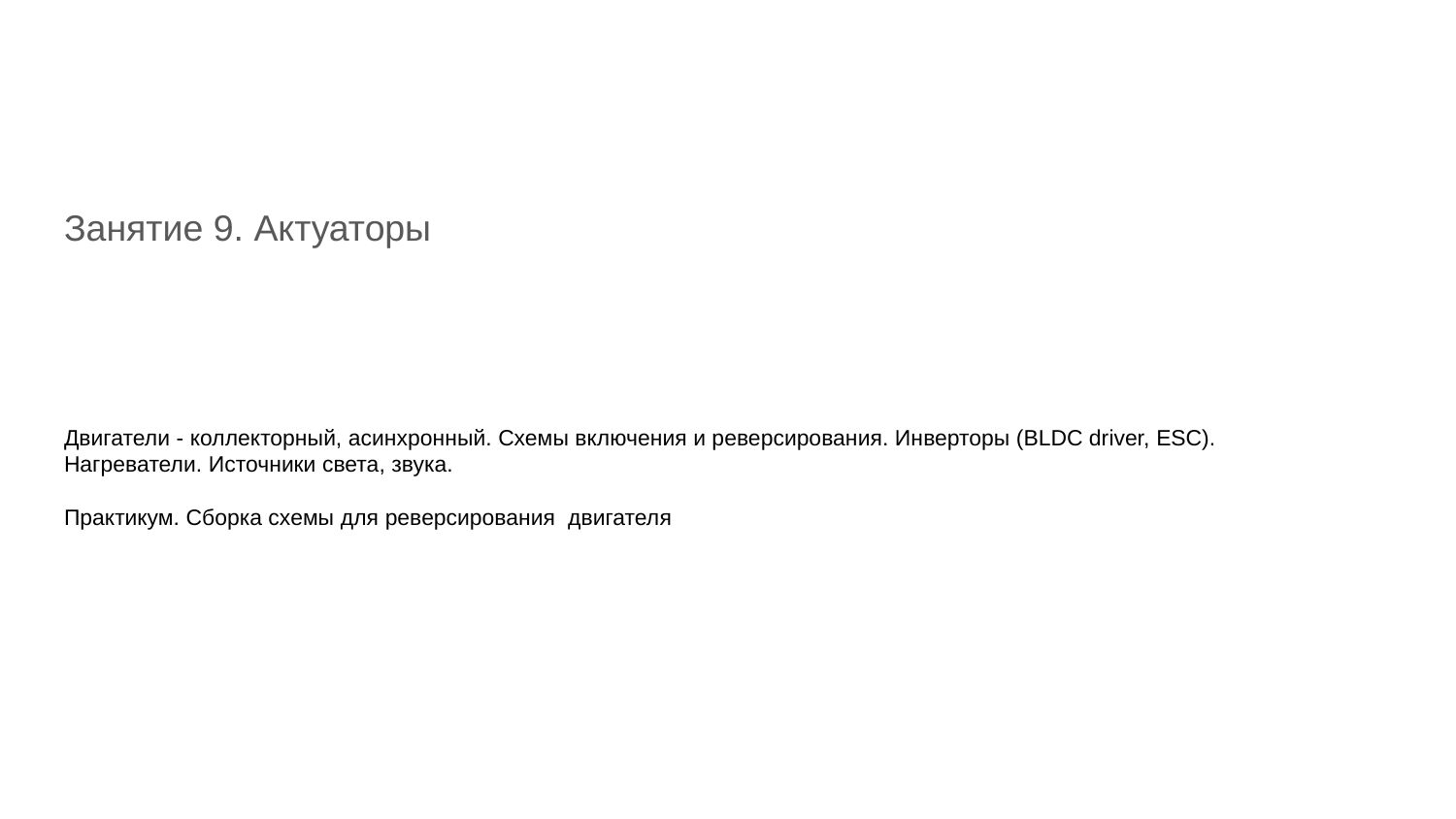

#
Занятие 9. Актуаторы

Двигатели - коллекторный, асинхронный. Схемы включения и реверсирования. Инверторы (BLDC driver, ESC).
Нагреватели. Источники света, звука.

Практикум. Сборка схемы для реверсирования  двигателя